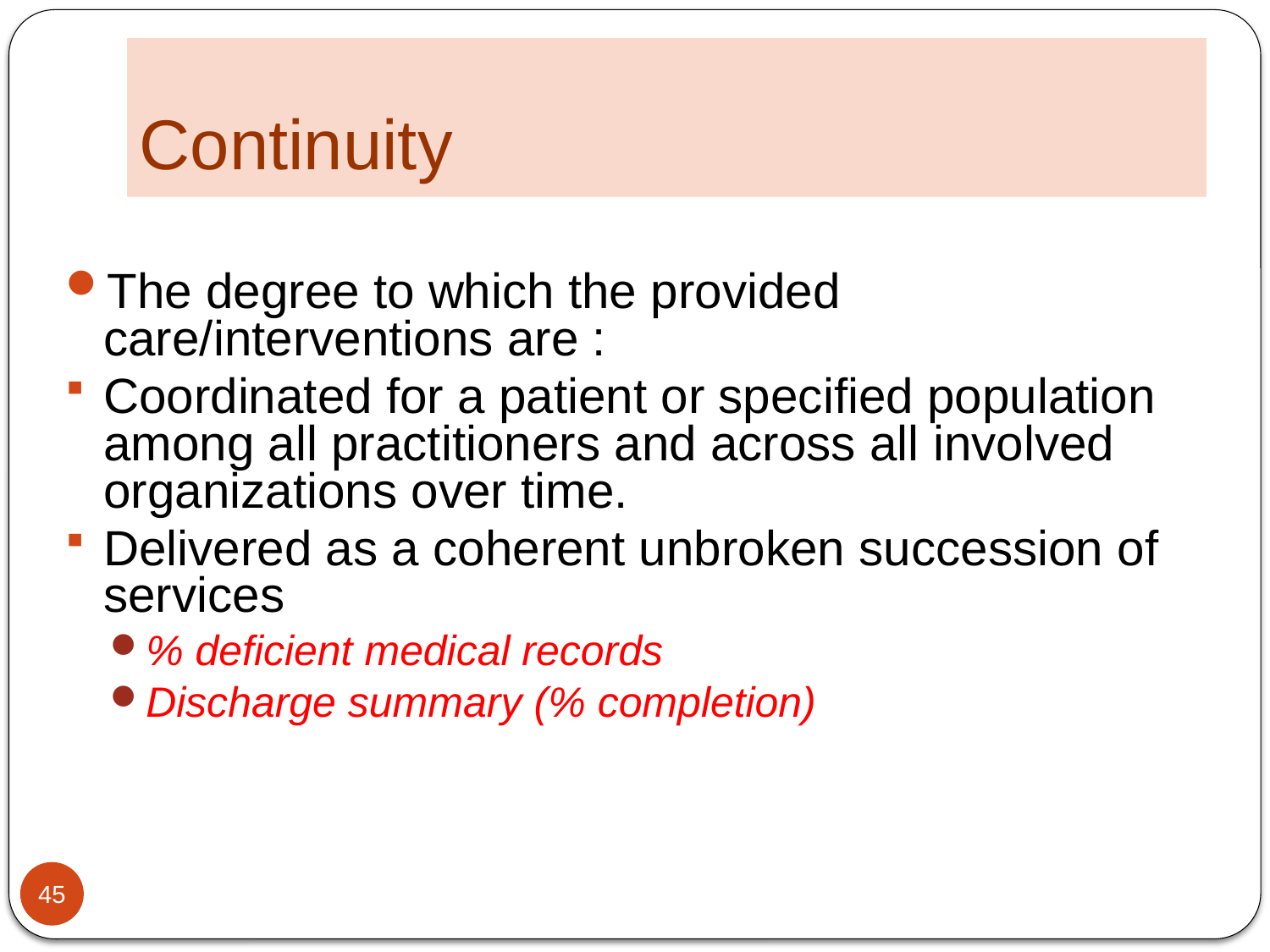

# Continuity
The degree to which the provided care/interventions are :
Coordinated for a patient or specified population among all practitioners and across all involved organizations over time.
Delivered as a coherent unbroken succession of services
% deficient medical records
Discharge summary (% completion)

45